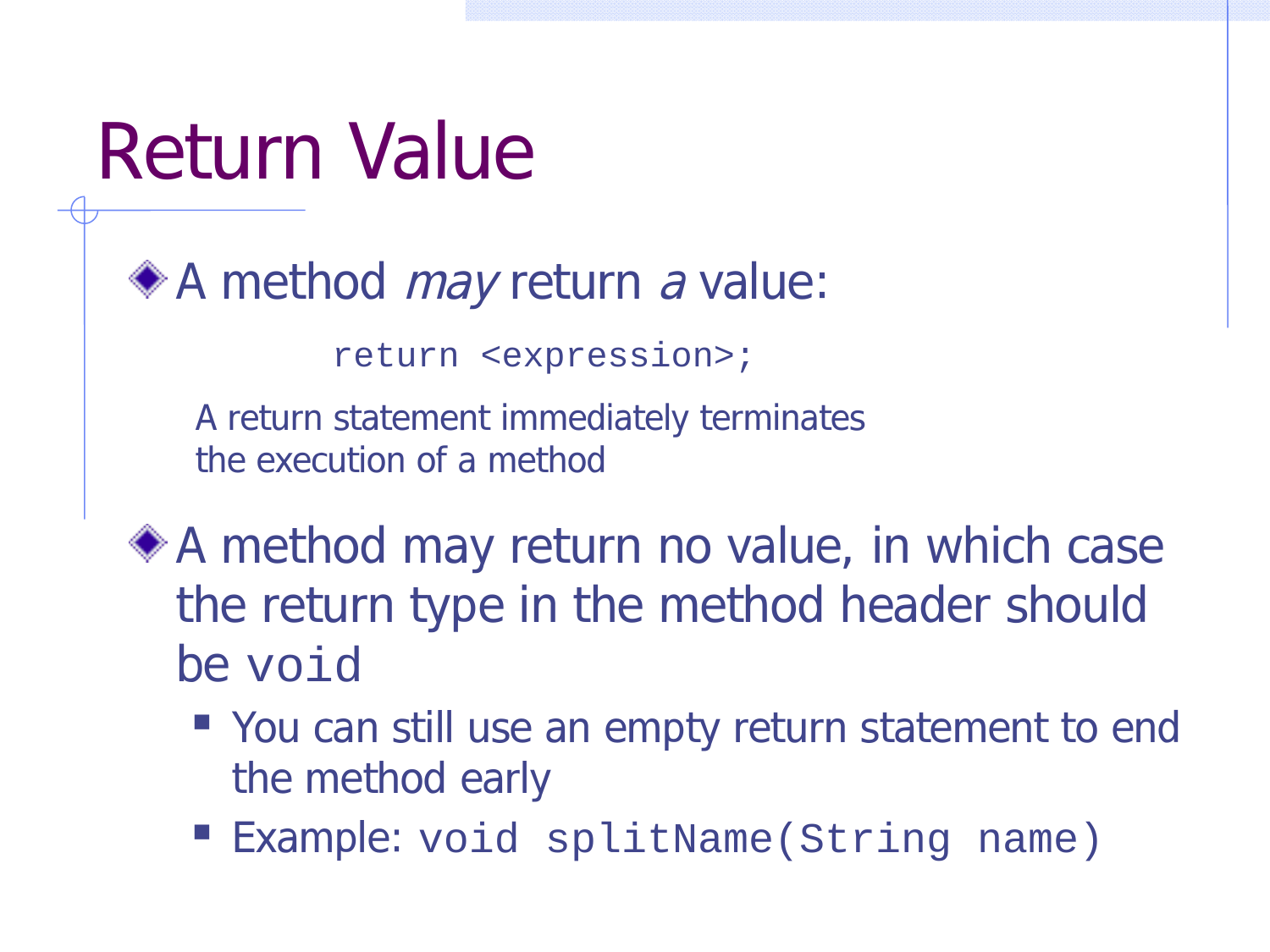

# Return Value
A method may return a value:
return <expression>;
A return statement immediately terminates
the execution of a method
A method may return no value, in which case the return type in the method header should be void
You can still use an empty return statement to end the method early
Example: void splitName(String name)